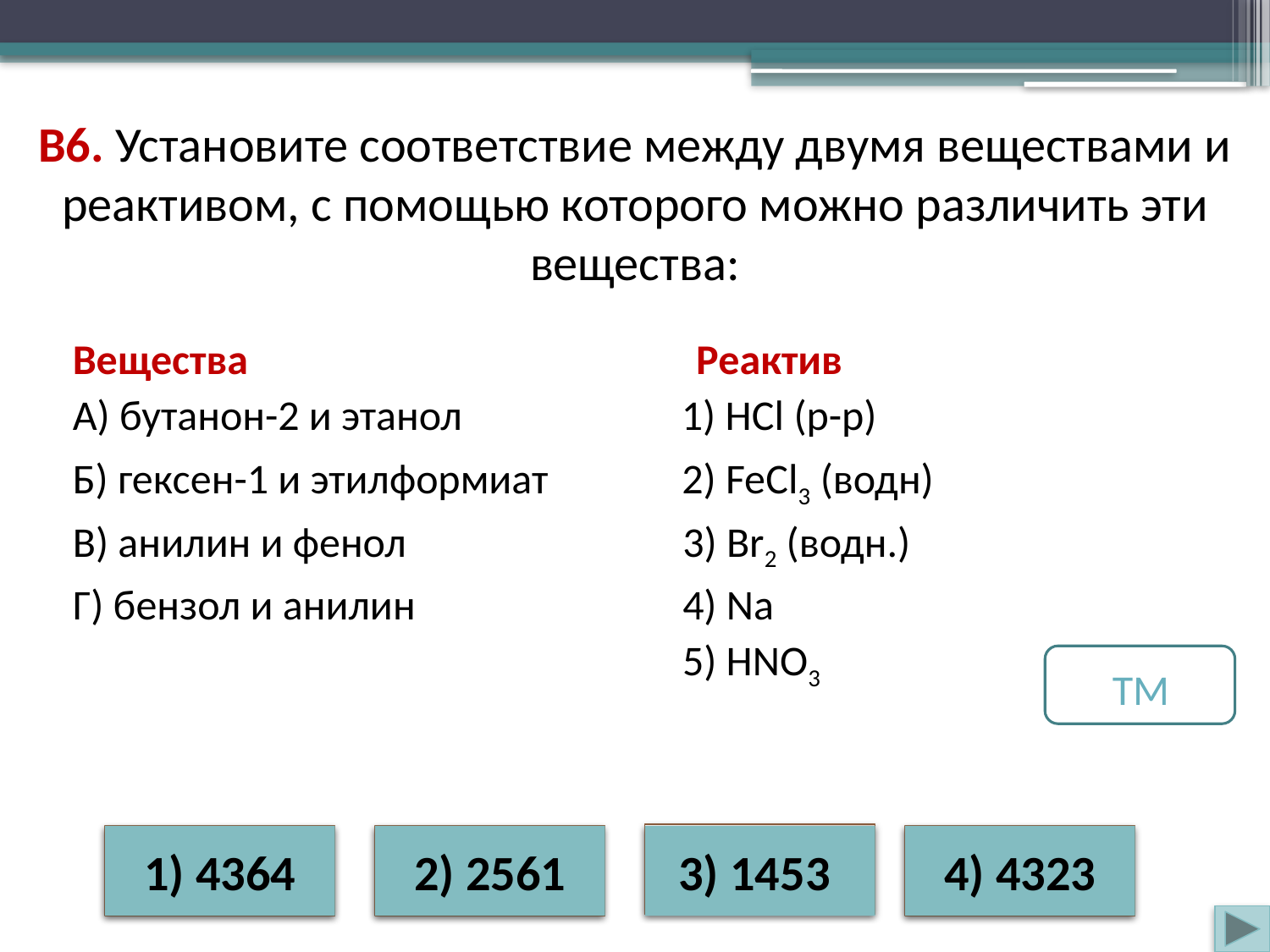

B6. Установите соответствие между двумя веществами и реактивом, с помощью которого можно различить эти вещества:

Вещества                                               Реактив
А) бутанон-2 и этанол                       1) HCl (р-р)
Б) гексен-1 и этилформиат              2) FeCl3 (водн)
В) анилин и фенол                             3) Br2 (водн.)
Г) бензол и анилин                            4) Na
                                                                5) HNO3
    ТМ
Неверно
Неверно
1) 4364
Неверно
2) 2561
3) 1453
Верно
4) 4323